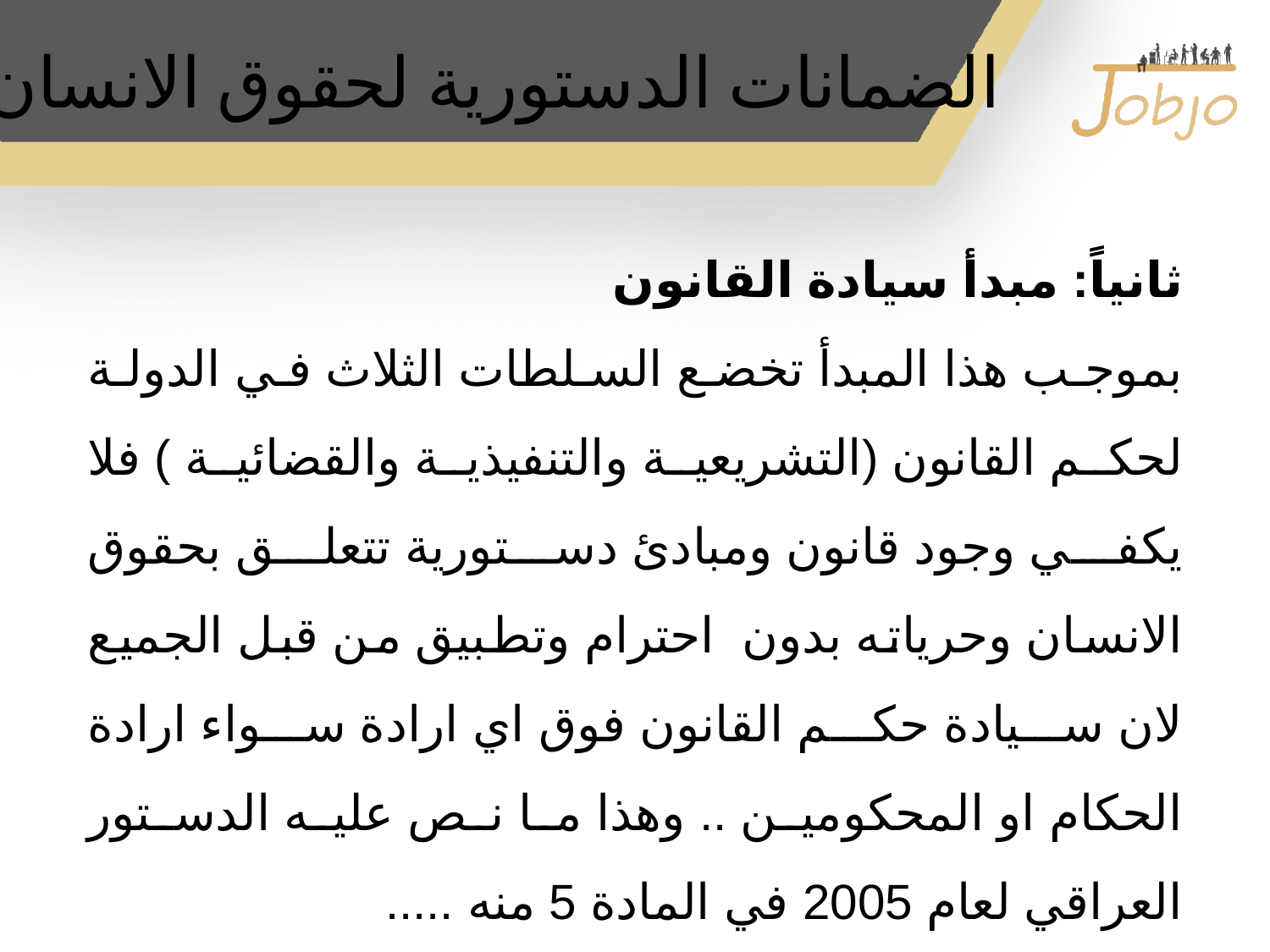

# الضمانات الدستورية لحقوق الانسان

ثانياً: مبدأ سيادة القانون
بموجب هذا المبدأ تخضع السلطات الثلاث في الدولة لحكم القانون (التشريعية والتنفيذية والقضائية ) فلا يكفي وجود قانون ومبادئ دستورية تتعلق بحقوق الانسان وحرياته بدون  احترام وتطبيق من قبل الجميع لان سيادة حكم القانون فوق اي ارادة سواء ارادة الحكام او المحكومين .. وهذا ما نص عليه الدستور العراقي لعام 2005 في المادة 5 منه .....